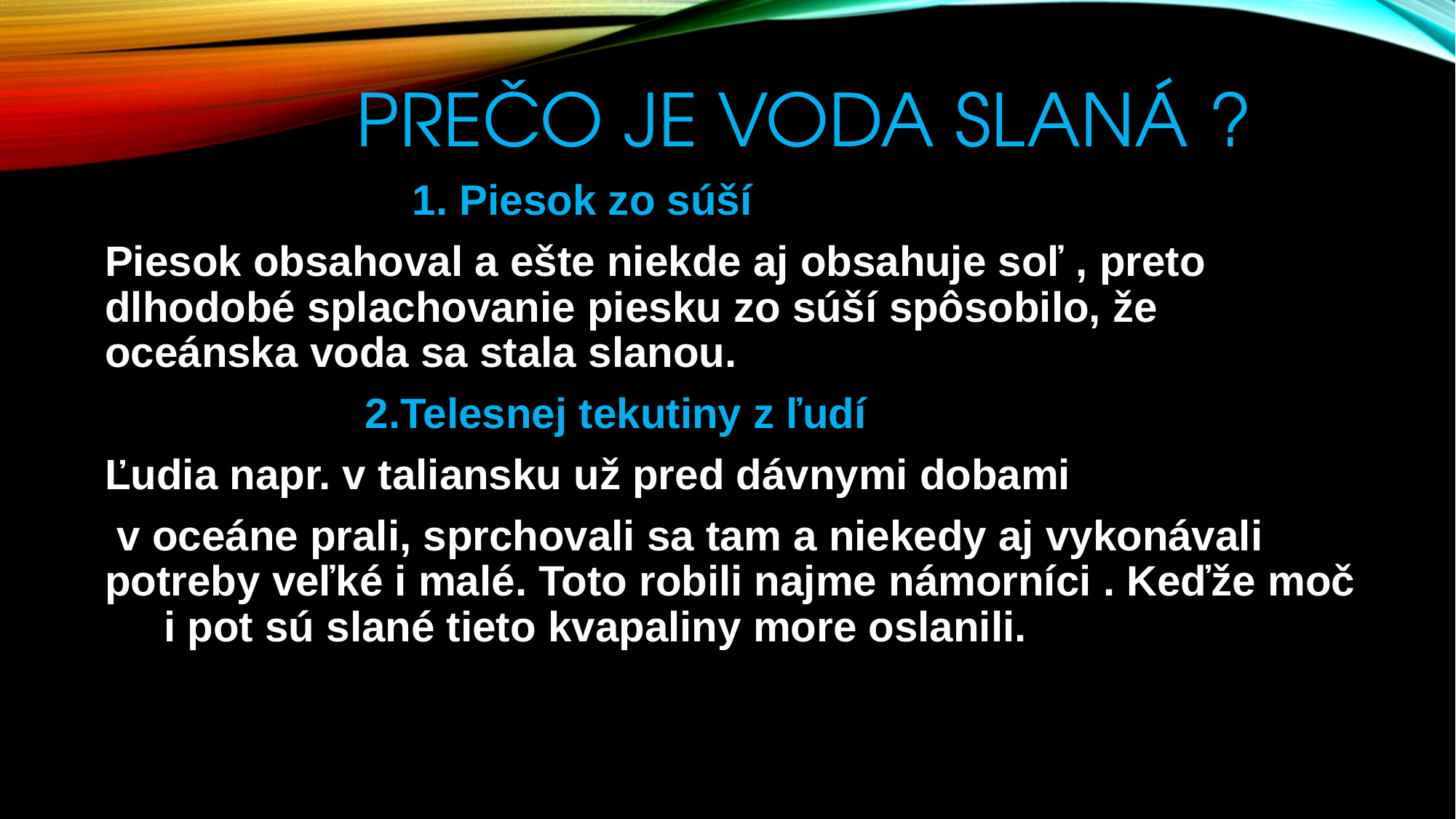

# Prečo je voda slaná ?
                          1. Piesok zo súší
Piesok obsahoval a ešte niekde aj obsahuje soľ , preto   dlhodobé splachovanie piesku zo súší spôsobilo, že  oceánska voda sa stala slanou.
                      2.Telesnej tekutiny z ľudí
Ľudia napr. v taliansku už pred dávnymi dobami
 v oceáne prali, sprchovali sa tam a niekedy aj vykonávali  potreby veľké i malé. Toto robili najme námorníci . Keďže moč      i pot sú slané tieto kvapaliny more oslanili.